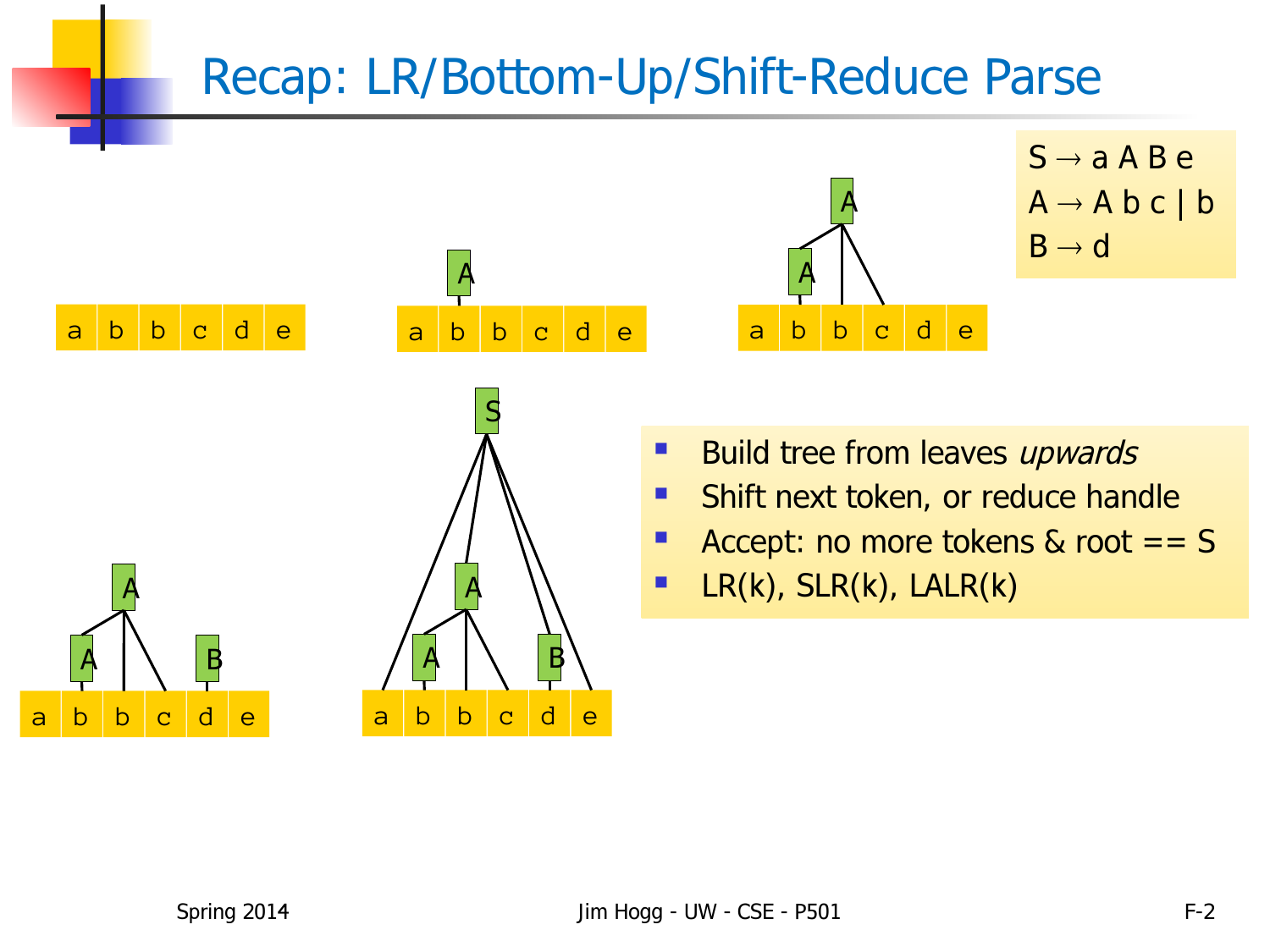

Recap: LR/Bottom-Up/Shift-Reduce Parse
S → a A B e
A → A b c | b
B → d
A
A
A
a
b
b
c
d
e
a
b
b
c
d
e
a
b
b
c
d
e
S
Build tree from leaves upwards
Shift next token, or reduce handle
Accept: no more tokens & root == S
LR(k), SLR(k), LALR(k)
A
A
A
B
A
B
a
b
b
c
d
e
a
b
b
c
d
e
Spring 2014
Jim Hogg - UW - CSE - P501
F-2